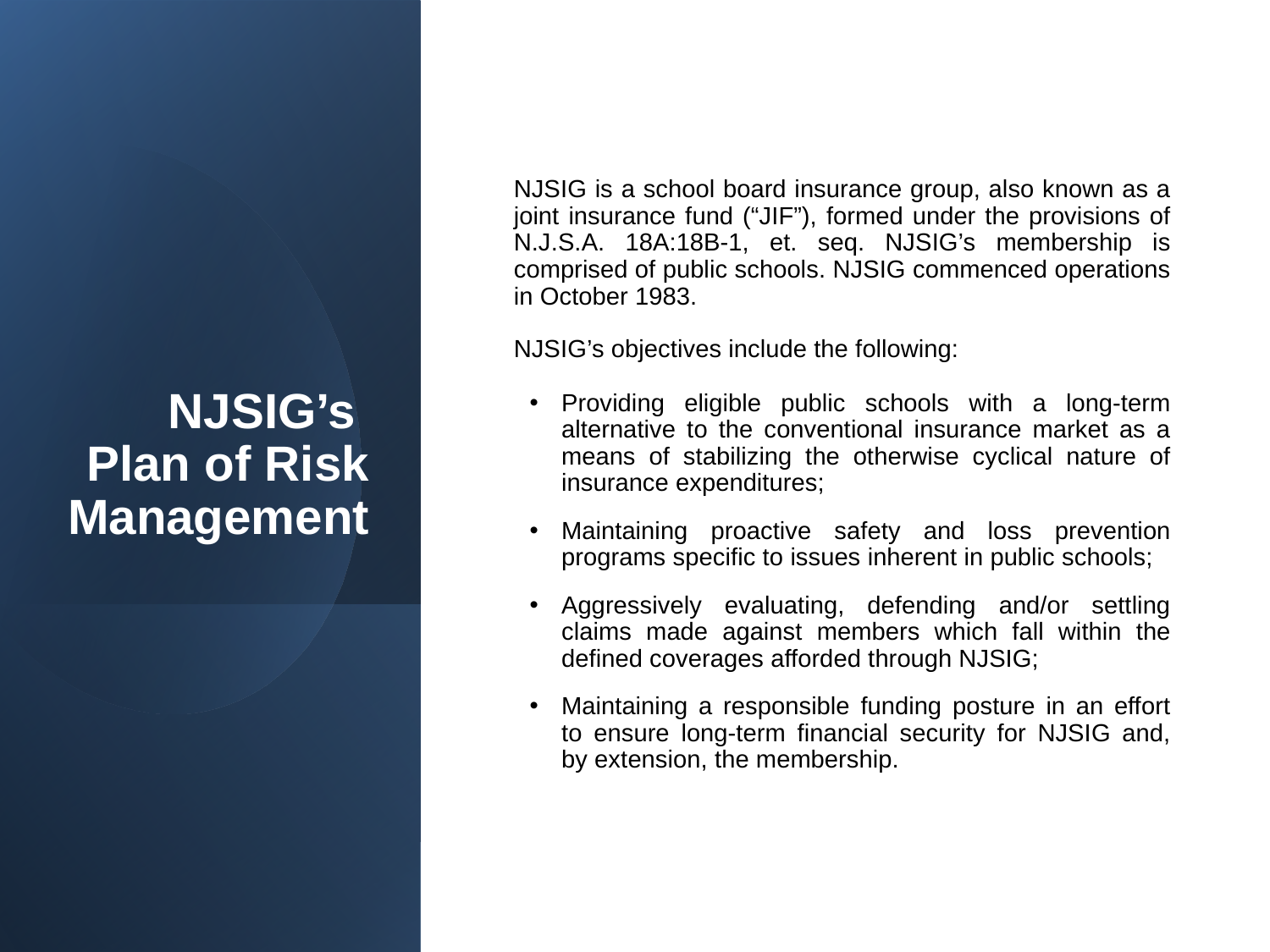

# NJSIG’s Plan of Risk Management
NJSIG is a school board insurance group, also known as a joint insurance fund (“JIF”), formed under the provisions of N.J.S.A. 18A:18B-1, et. seq. NJSIG’s membership is comprised of public schools. NJSIG commenced operations in October 1983.

NJSIG’s objectives include the following:

Providing eligible public schools with a long-term alternative to the conventional insurance market as a means of stabilizing the otherwise cyclical nature of insurance expenditures;
Maintaining proactive safety and loss prevention programs specific to issues inherent in public schools;
Aggressively evaluating, defending and/or settling claims made against members which fall within the defined coverages afforded through NJSIG;
Maintaining a responsible funding posture in an effort to ensure long-term financial security for NJSIG and, by extension, the membership.